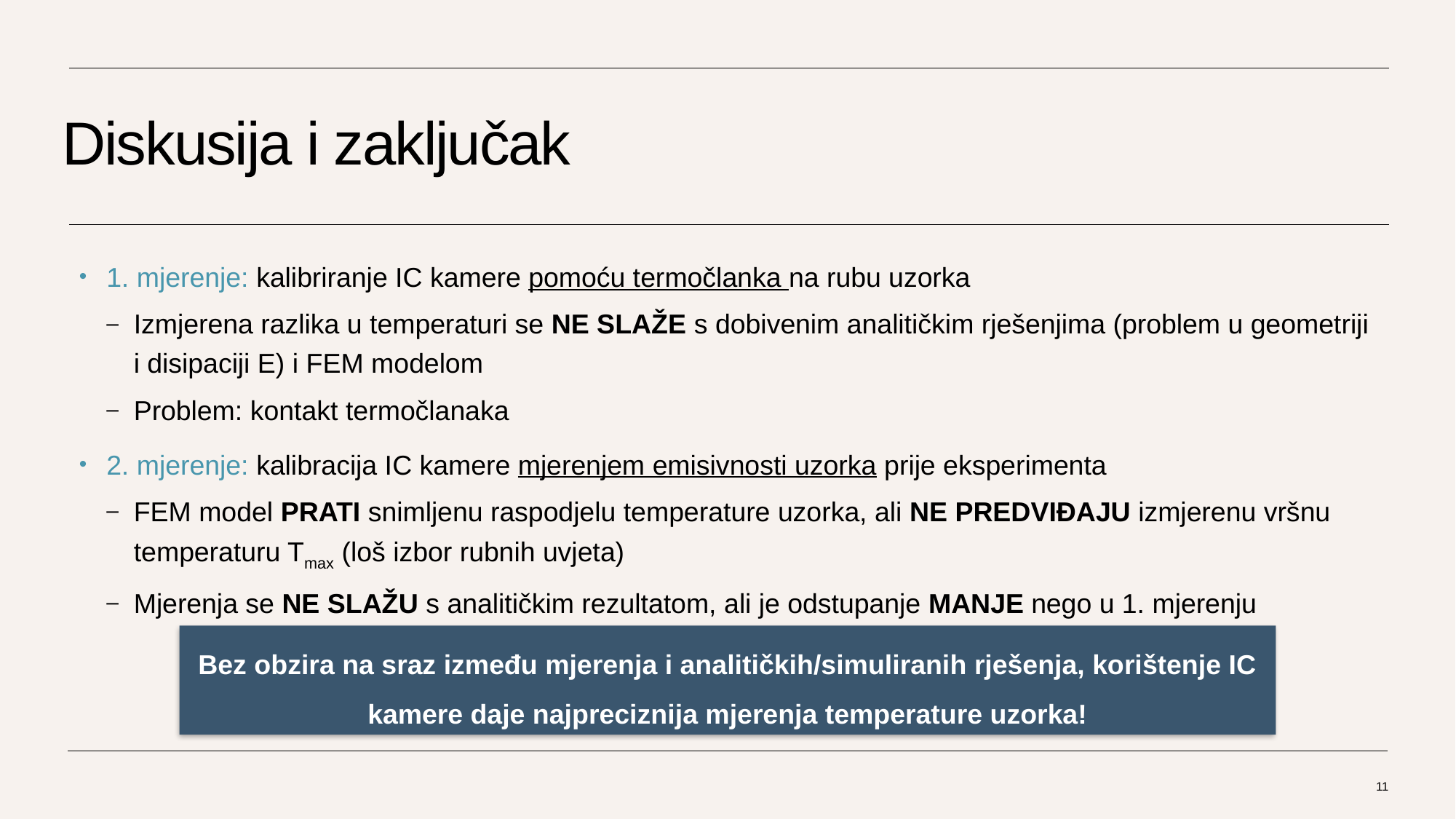

# Diskusija i zaključak
1. mjerenje: kalibriranje IC kamere pomoću termočlanka na rubu uzorka
Izmjerena razlika u temperaturi se NE SLAŽE s dobivenim analitičkim rješenjima (problem u geometriji i disipaciji E) i FEM modelom
Problem: kontakt termočlanaka
2. mjerenje: kalibracija IC kamere mjerenjem emisivnosti uzorka prije eksperimenta
FEM model PRATI snimljenu raspodjelu temperature uzorka, ali NE PREDVIĐAJU izmjerenu vršnu temperaturu Tmax (loš izbor rubnih uvjeta)
Mjerenja se NE SLAŽU s analitičkim rezultatom, ali je odstupanje MANJE nego u 1. mjerenju

Bez obzira na sraz između mjerenja i analitičkih/simuliranih rješenja, korištenje IC kamere daje najpreciznija mjerenja temperature uzorka!
11